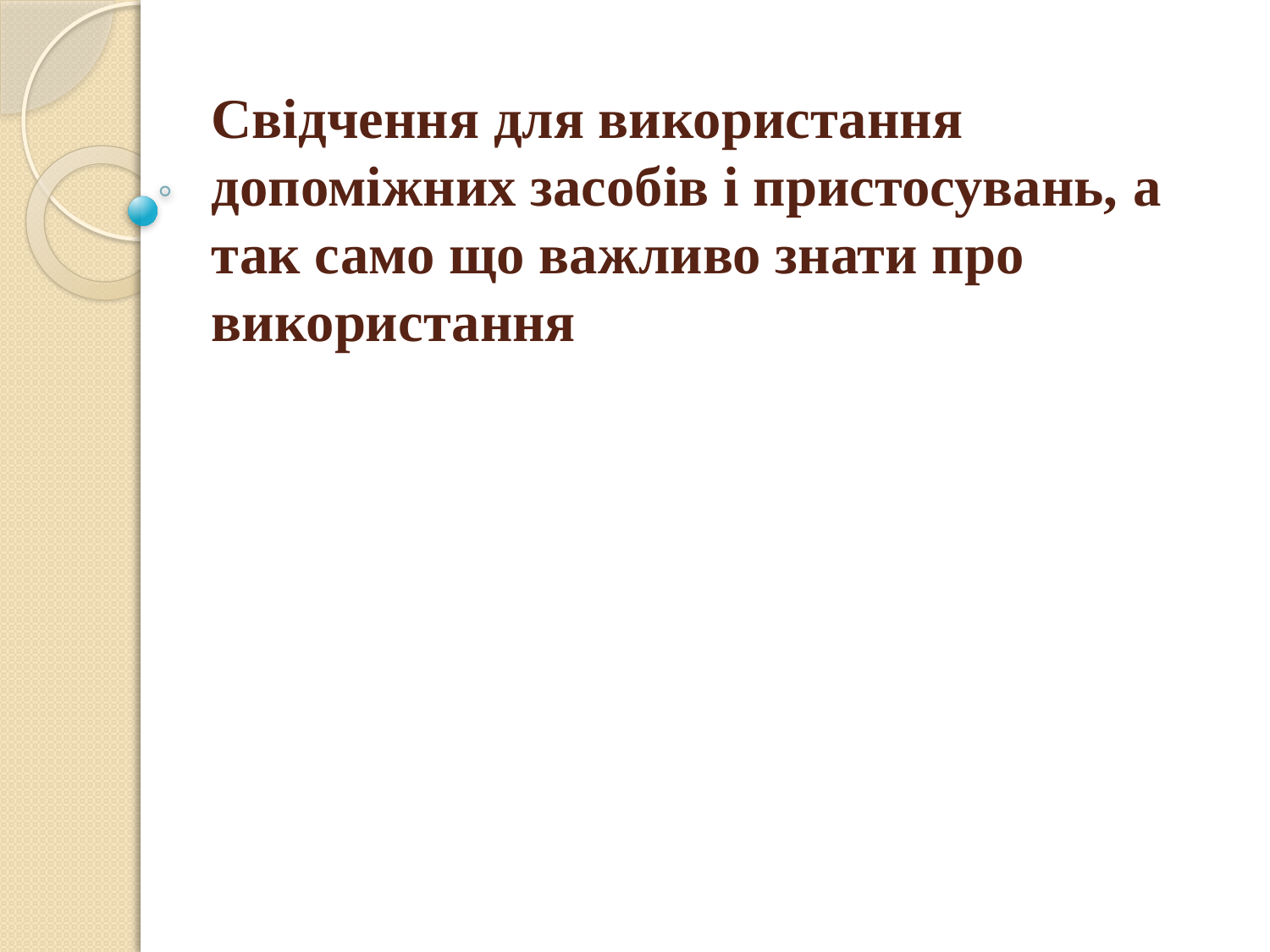

# Свідчення для використання допоміжних засобів і пристосувань, а так само що важливо знати про використання